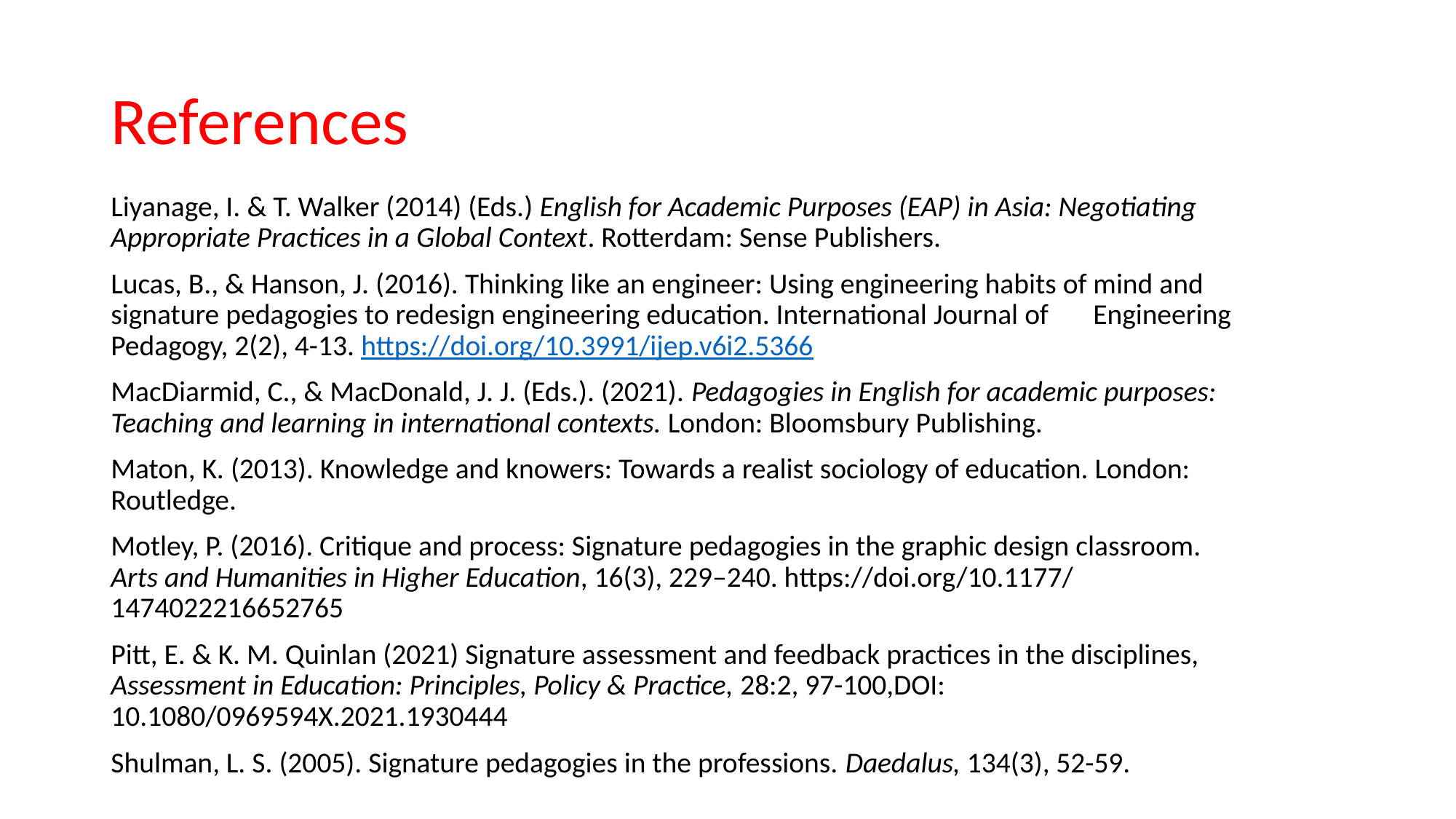

# References
Liyanage, I. & T. Walker (2014) (Eds.) English for Academic Purposes (EAP) in Asia: Negotiating 	Appropriate Practices in a Global Context. Rotterdam: Sense Publishers.
Lucas, B., & Hanson, J. (2016). Thinking like an engineer: Using engineering habits of mind and 	signature pedagogies to redesign engineering education. International Journal of 	Engineering Pedagogy, 2(2), 4-13. https://doi.org/10.3991/ijep.v6i2.5366
MacDiarmid, C., & MacDonald, J. J. (Eds.). (2021). Pedagogies in English for academic purposes: 	Teaching and learning in international contexts. London: Bloomsbury Publishing.
Maton, K. (2013). Knowledge and knowers: Towards a realist sociology of education. London: 	Routledge.
Motley, P. (2016). Critique and process: Signature pedagogies in the graphic design classroom. 	Arts and Humanities in Higher Education, 16(3), 229–240. https://doi.org/10.1177/ 	1474022216652765
Pitt, E. & K. M. Quinlan (2021) Signature assessment and feedback practices in the disciplines, 	Assessment in Education: Principles, Policy & Practice, 28:2, 97-100,DOI: 	10.1080/0969594X.2021.1930444
Shulman, L. S. (2005). Signature pedagogies in the professions. Daedalus, 134(3), 52-59.